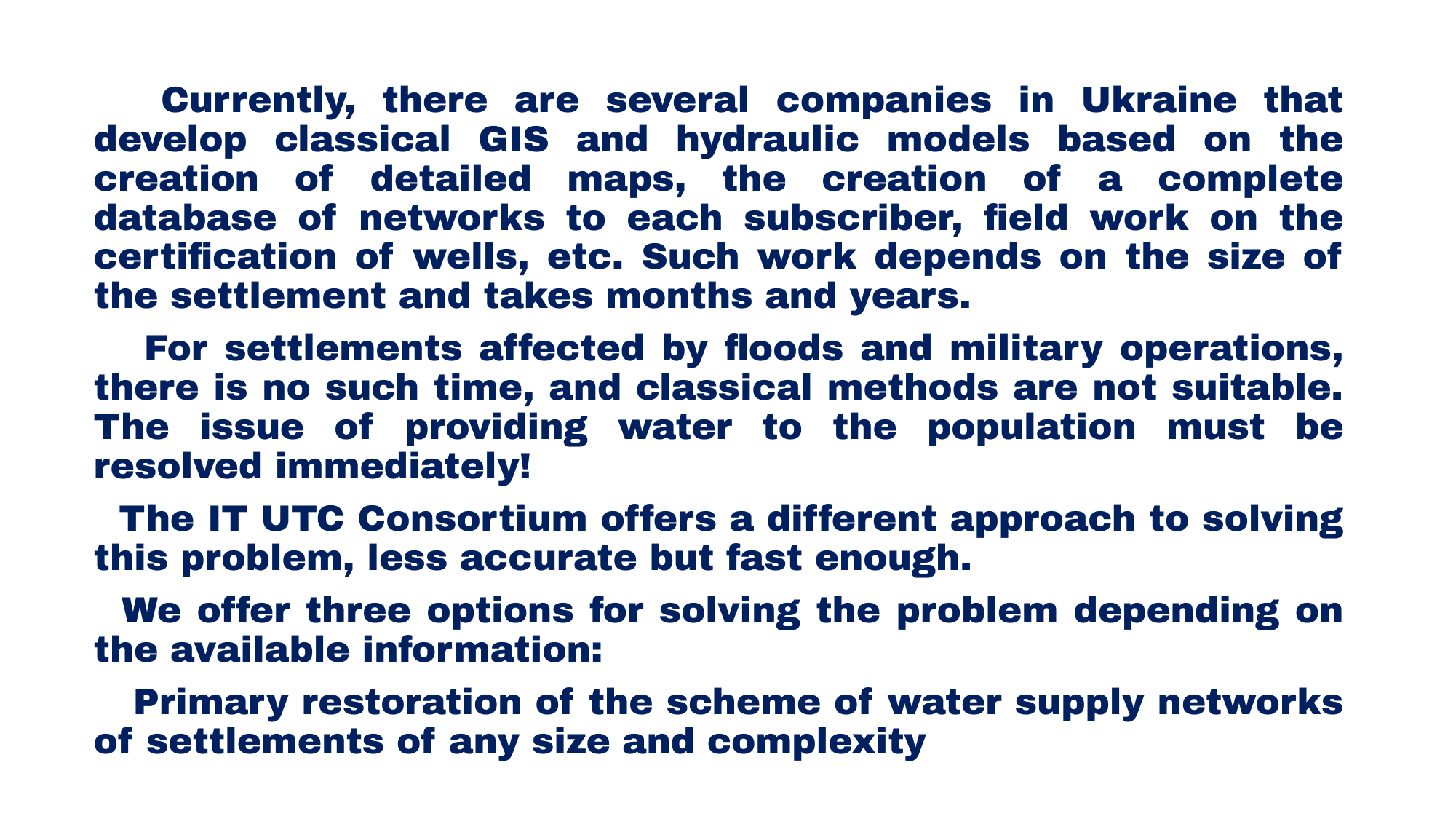

Currently, there are several companies in Ukraine that develop classical GIS and hydraulic models based on the creation of detailed maps, the creation of a complete database of networks to each subscriber, field work on the certification of wells, etc. Such work depends on the size of the settlement and takes months and years.
   For settlements affected by floods and military operations, there is no such time, and classical methods are not suitable. The issue of providing water to the population must be resolved immediately!
  The IT UTC Consortium offers a different approach to solving this problem, less accurate but fast enough.
  We offer three options for solving the problem depending on the available information:
   Primary restoration of the scheme of water supply networks of settlements of any size and complexity